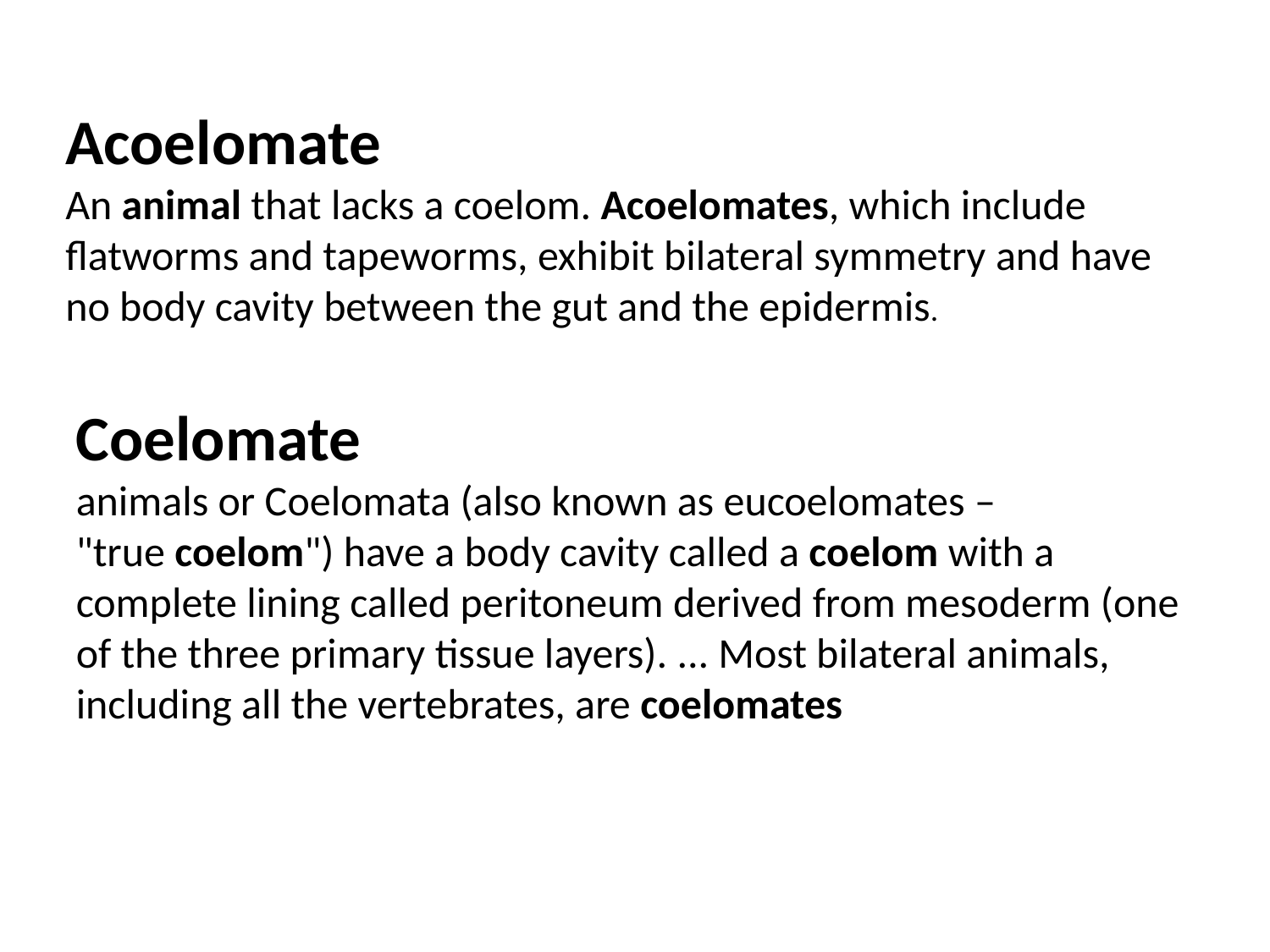

Acoelomate
An animal that lacks a coelom. Acoelomates, which include flatworms and tapeworms, exhibit bilateral symmetry and have no body cavity between the gut and the epidermis.
Coelomate
animals or Coelomata (also known as eucoelomates – "true coelom") have a body cavity called a coelom with a complete lining called peritoneum derived from mesoderm (one of the three primary tissue layers). ... Most bilateral animals, including all the vertebrates, are coelomates